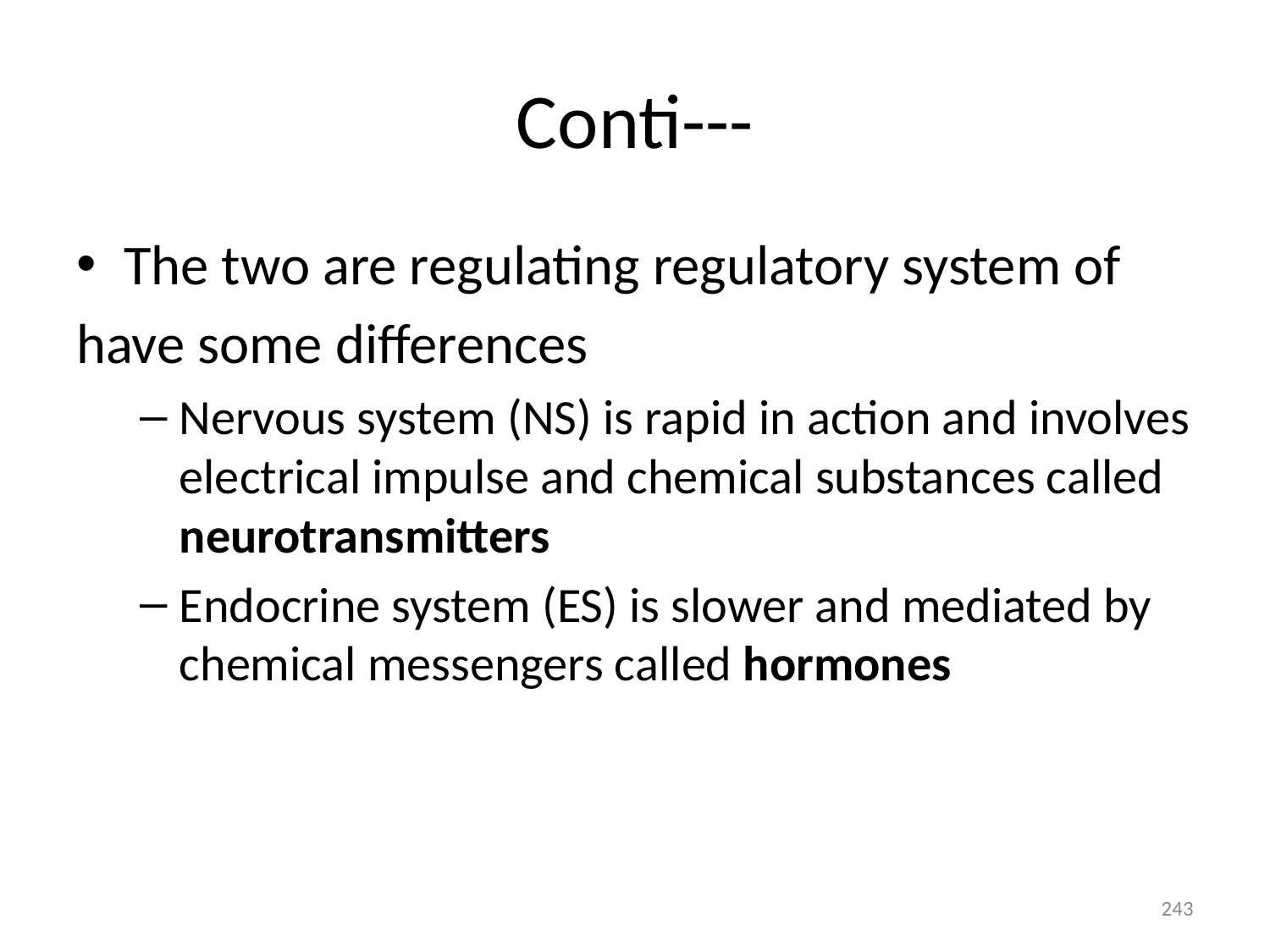

# Conti---
The two are regulating regulatory system of
have some differences
Nervous system (NS) is rapid in action and involves electrical impulse and chemical substances called neurotransmitters
Endocrine system (ES) is slower and mediated by chemical messengers called hormones
243